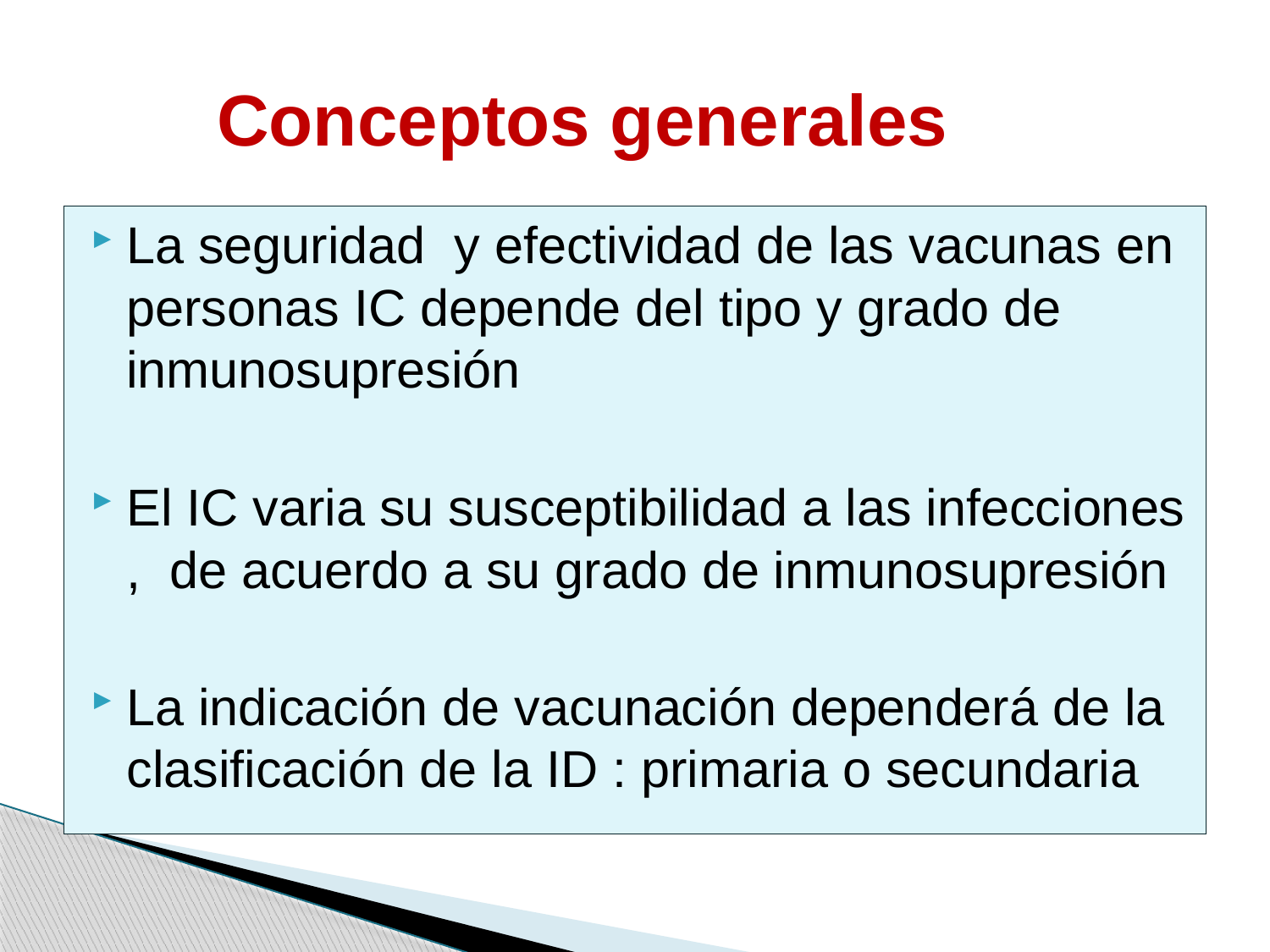

# Conceptos generales
La seguridad  y efectividad de las vacunas en personas IC depende del tipo y grado de inmunosupresión

El IC varia su susceptibilidad a las infecciones ,  de acuerdo a su grado de inmunosupresión

La indicación de vacunación dependerá de la clasificación de la ID : primaria o secundaria